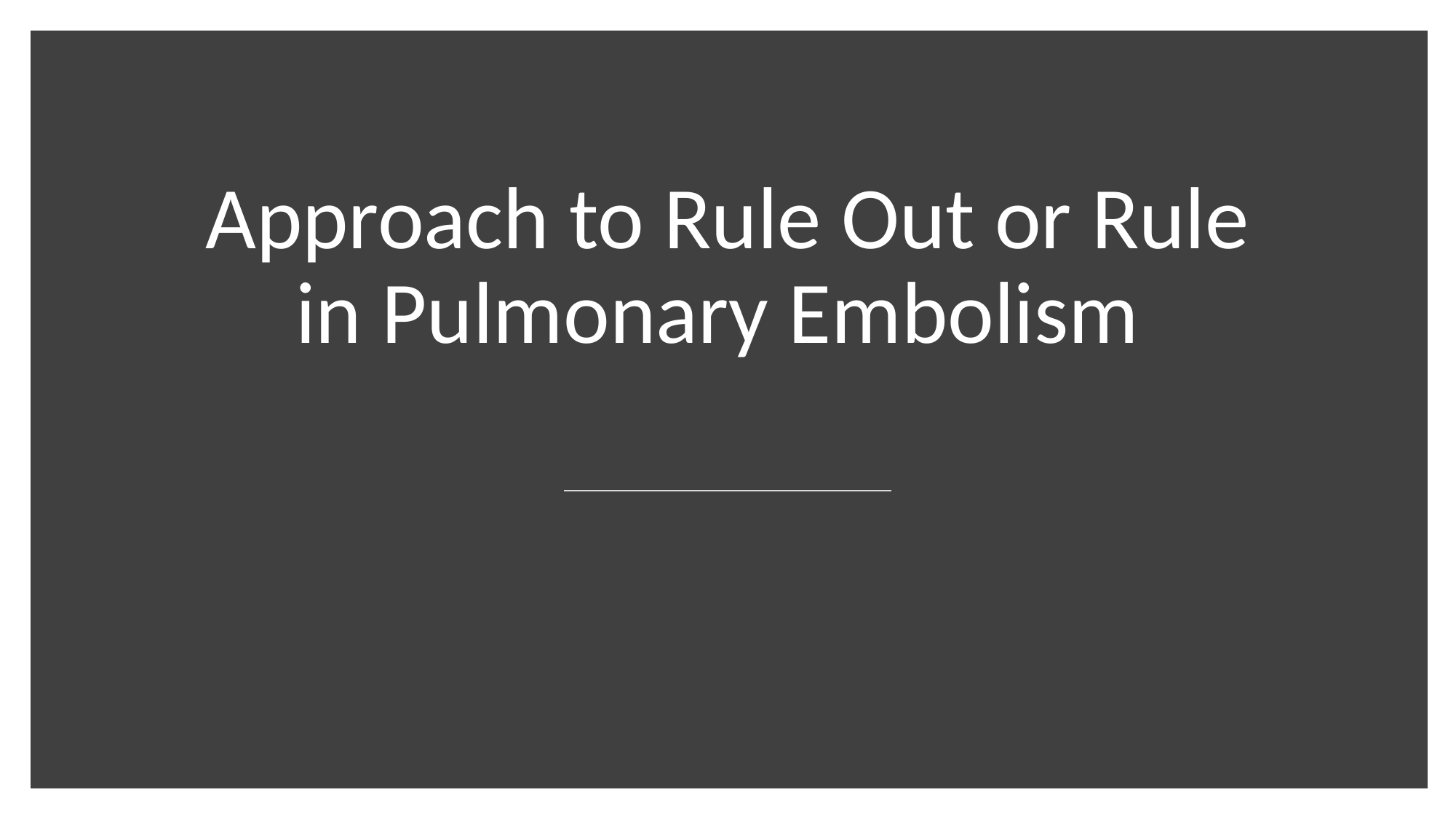

# Approach to Rule Out or Rule in Pulmonary Embolism